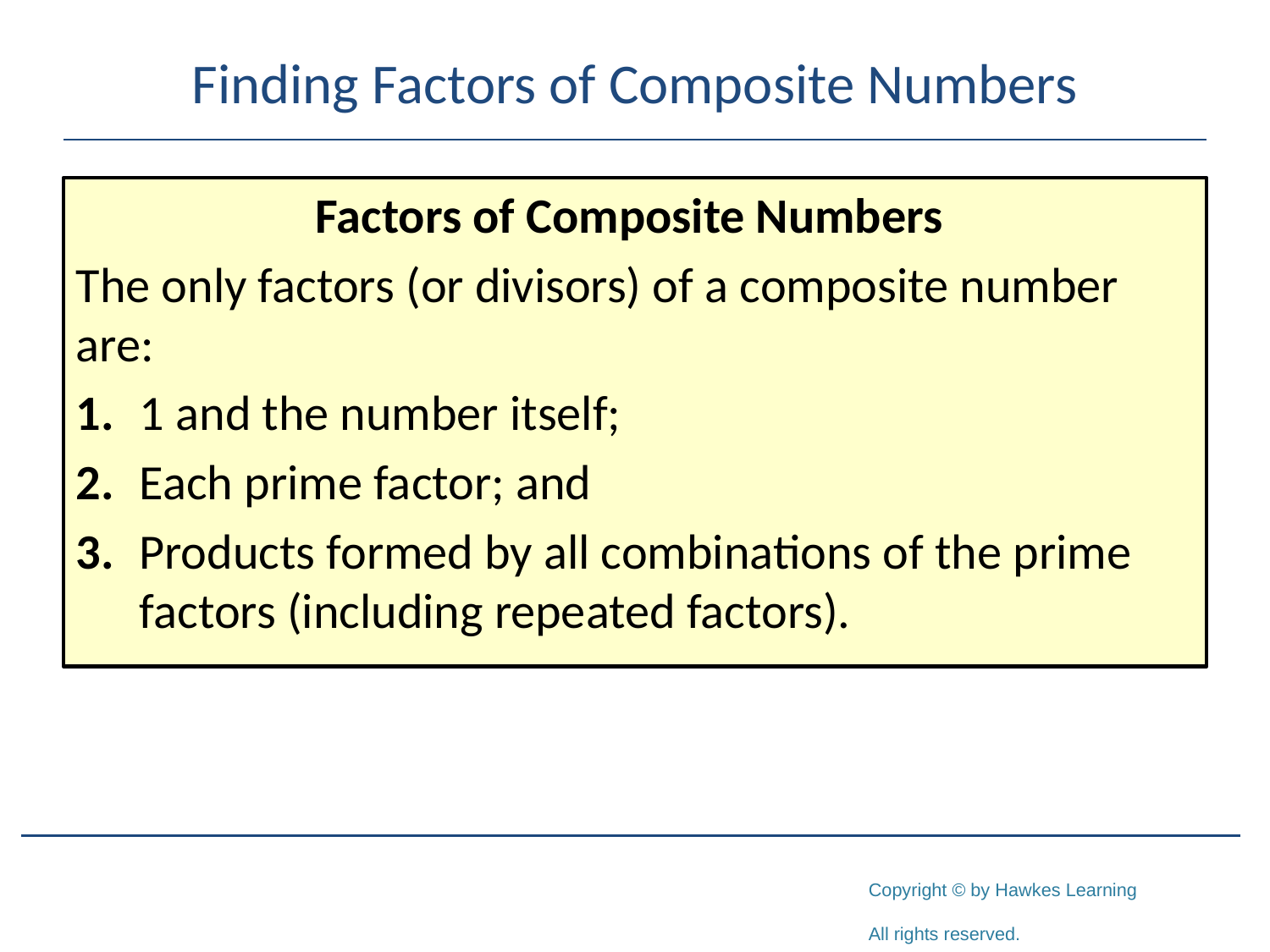

# Finding Factors of Composite Numbers
Factors of Composite Numbers
The only factors (or divisors) of a composite number are:
1.	1 and the number itself;
2.	Each prime factor; and
3.	Products formed by all combinations of the prime factors (including repeated factors).